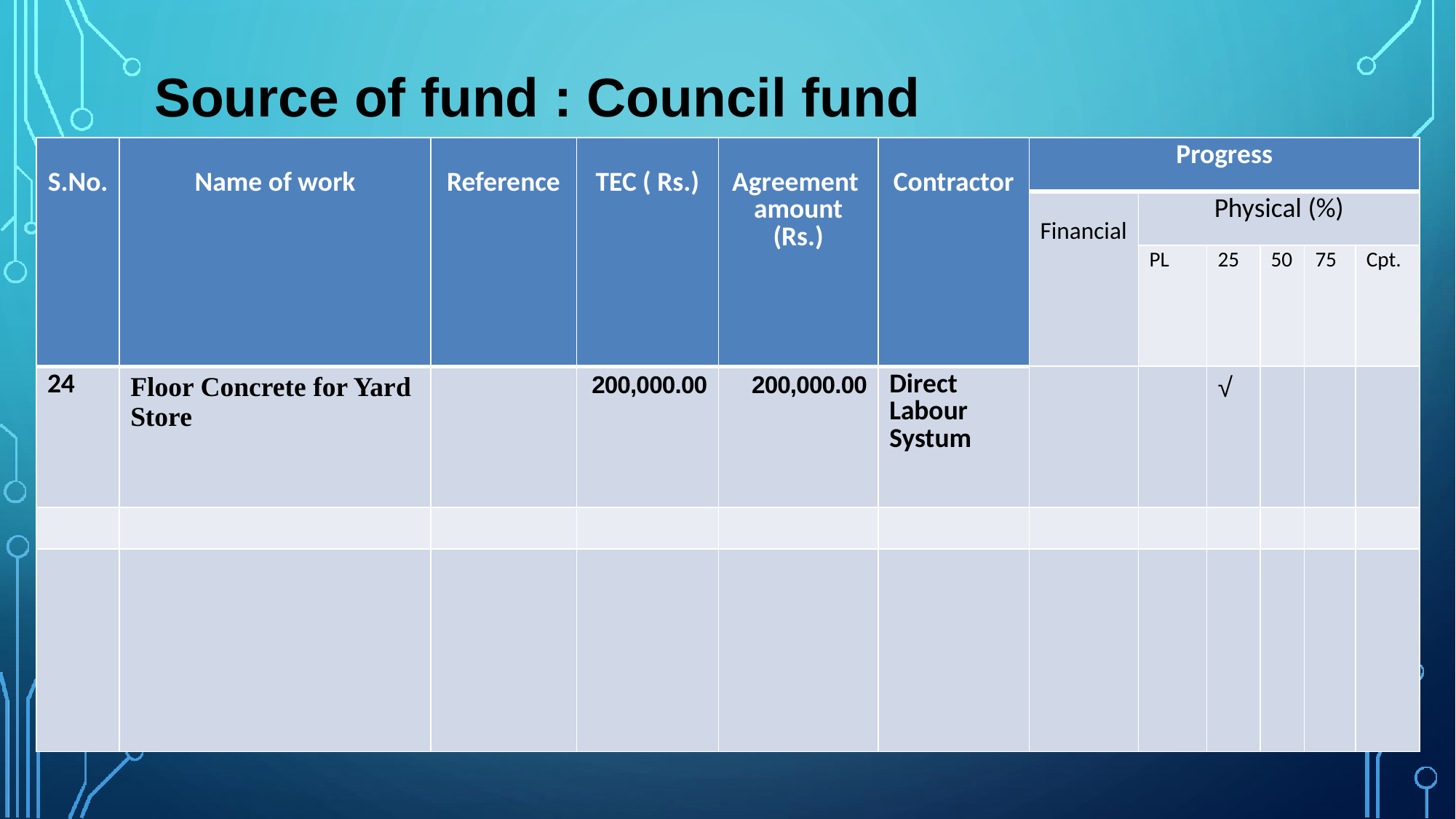

# Source of fund : Council fund
| S.No. | Name of work | Reference | TEC ( Rs.) | Agreement amount (Rs.) | Contractor | Progress |  |  |  |  |  |
| --- | --- | --- | --- | --- | --- | --- | --- | --- | --- | --- | --- |
|  |  |  |  |  |  | Financial | Physical (%) |  |  |  |  |
|  |  |  |  |  |  |  | PL | 25 | 50 | 75 | Cpt. |
| 24 | Floor Concrete for Yard Store |  | 200,000.00 | 200,000.00 | Direct Labour Systum |  |  | √ |  |  |  |
|  |  |  |  |  |  |  |  |  |  |  |  |
|  |  |  |  |  |  |  |  |  |  |  |  |